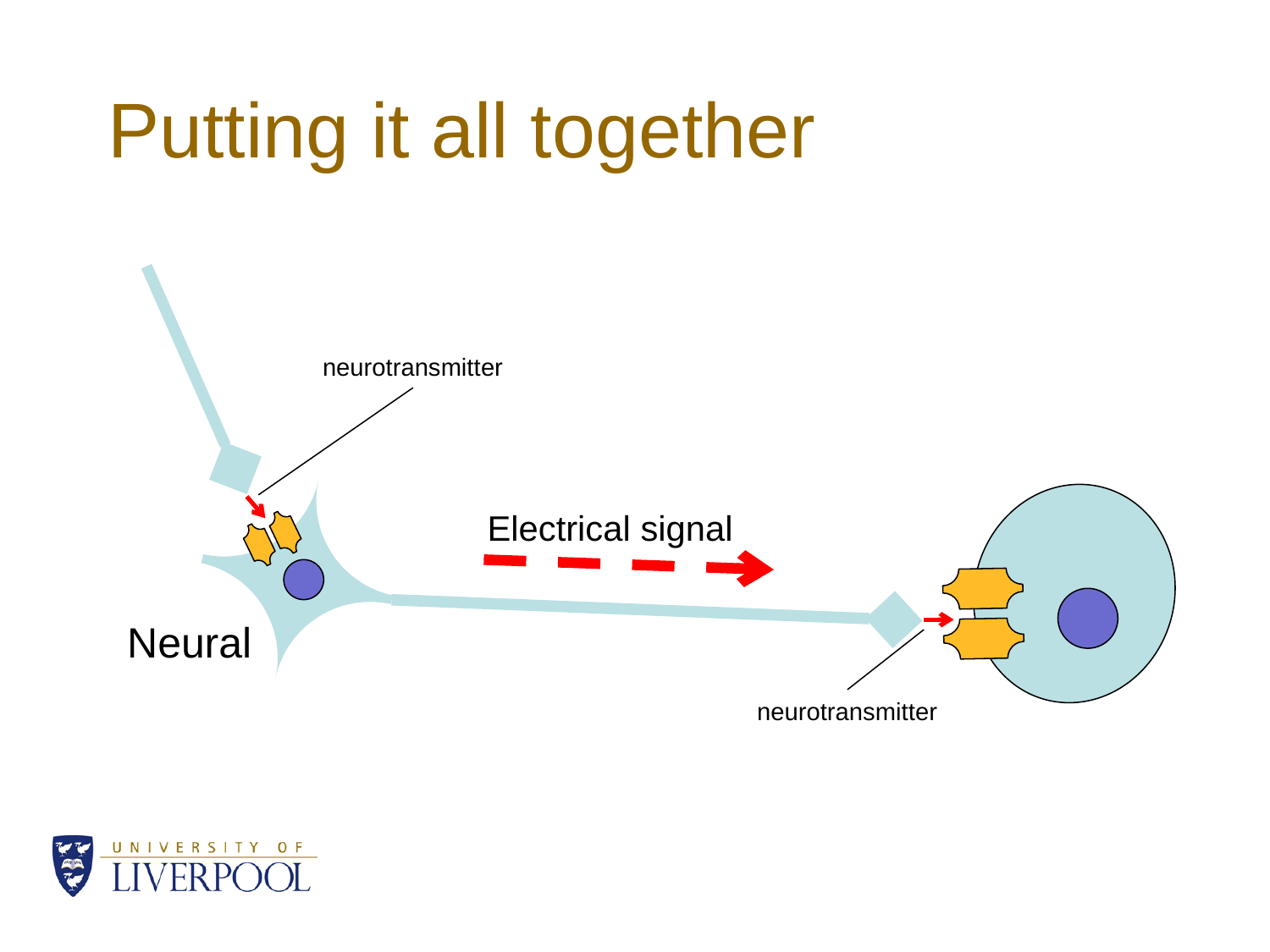

# Putting it all together
neurotransmitter

Electrical signal

Neural
neurotransmitter